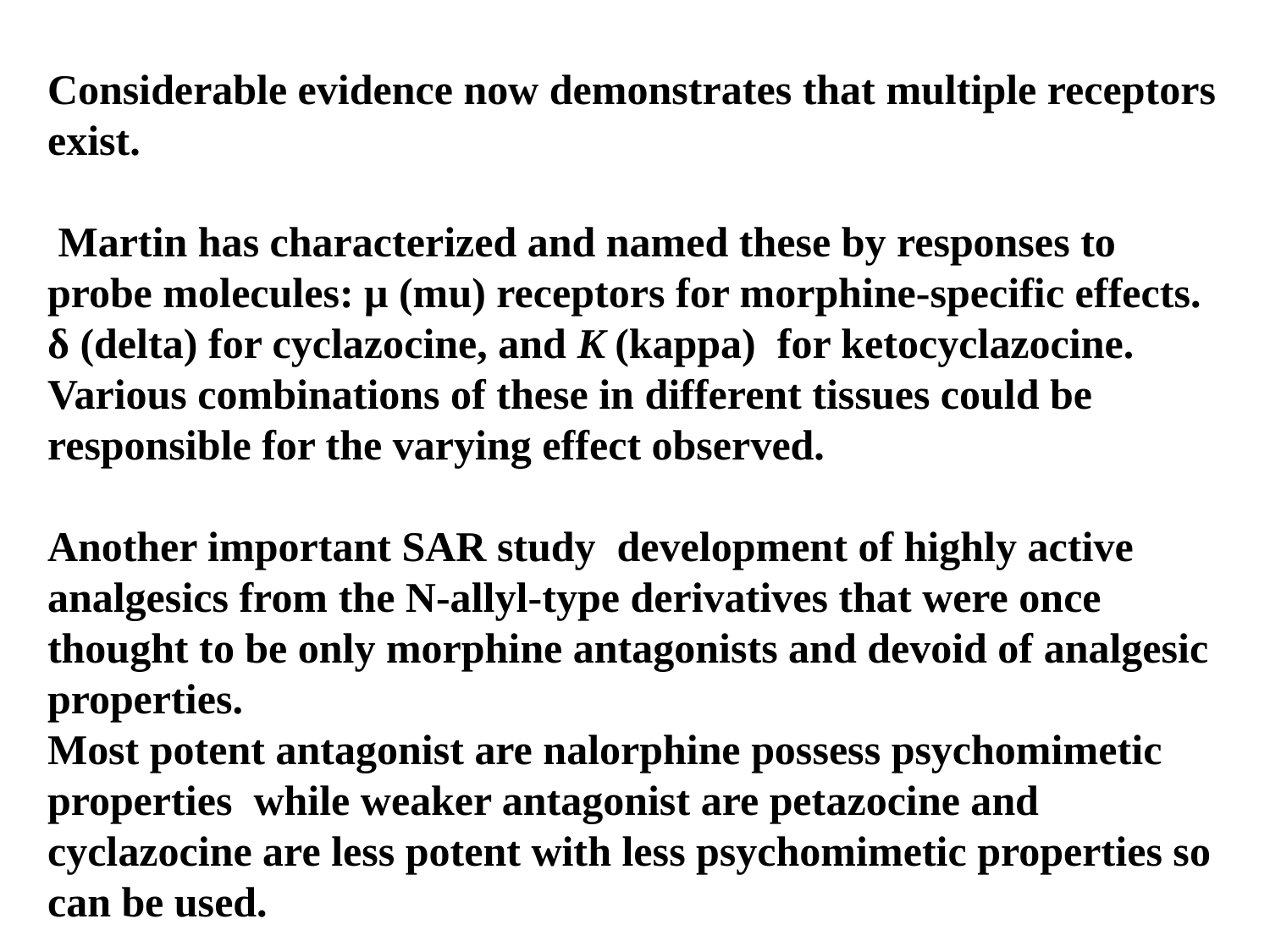

Considerable evidence now demonstrates that multiple receptors exist.

 Martin has characterized and named these by responses to probe molecules: μ (mu) receptors for morphine-specific effects. δ (delta) for cyclazocine, and K (kappa)  for ketocyclazocine. Various combinations of these in different tissues could be responsible for the varying effect observed.

Another important SAR study  development of highly active analgesics from the N-allyl-type derivatives that were once thought to be only morphine antagonists and devoid of analgesic
properties.
Most potent antagonist are nalorphine possess psychomimetic properties  while weaker antagonist are petazocine and cyclazocine are less potent with less psychomimetic properties so can be used.